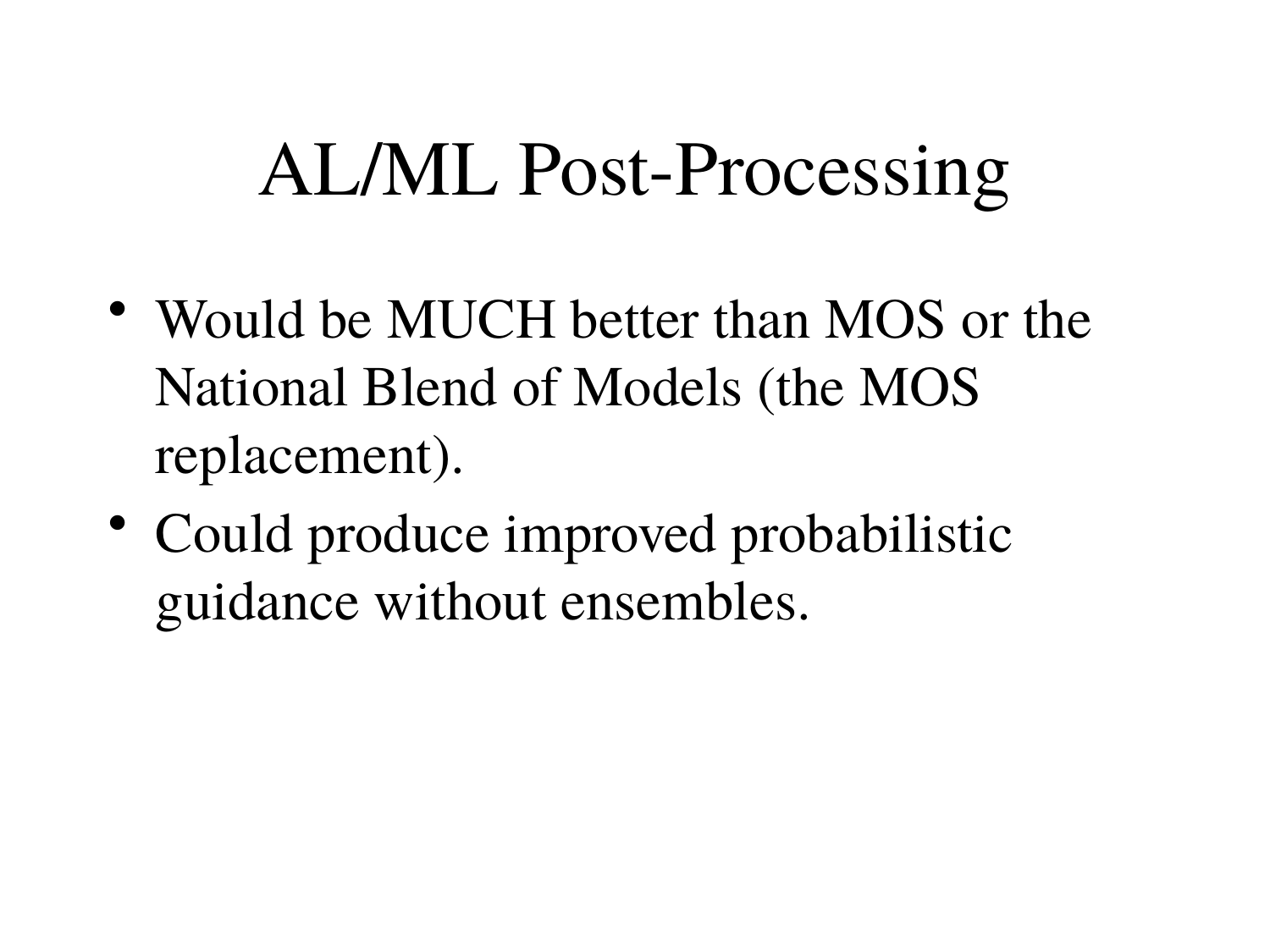

# AL/ML Post-Processing
Would be MUCH better than MOS or the National Blend of Models (the MOS replacement).
Could produce improved probabilistic guidance without ensembles.